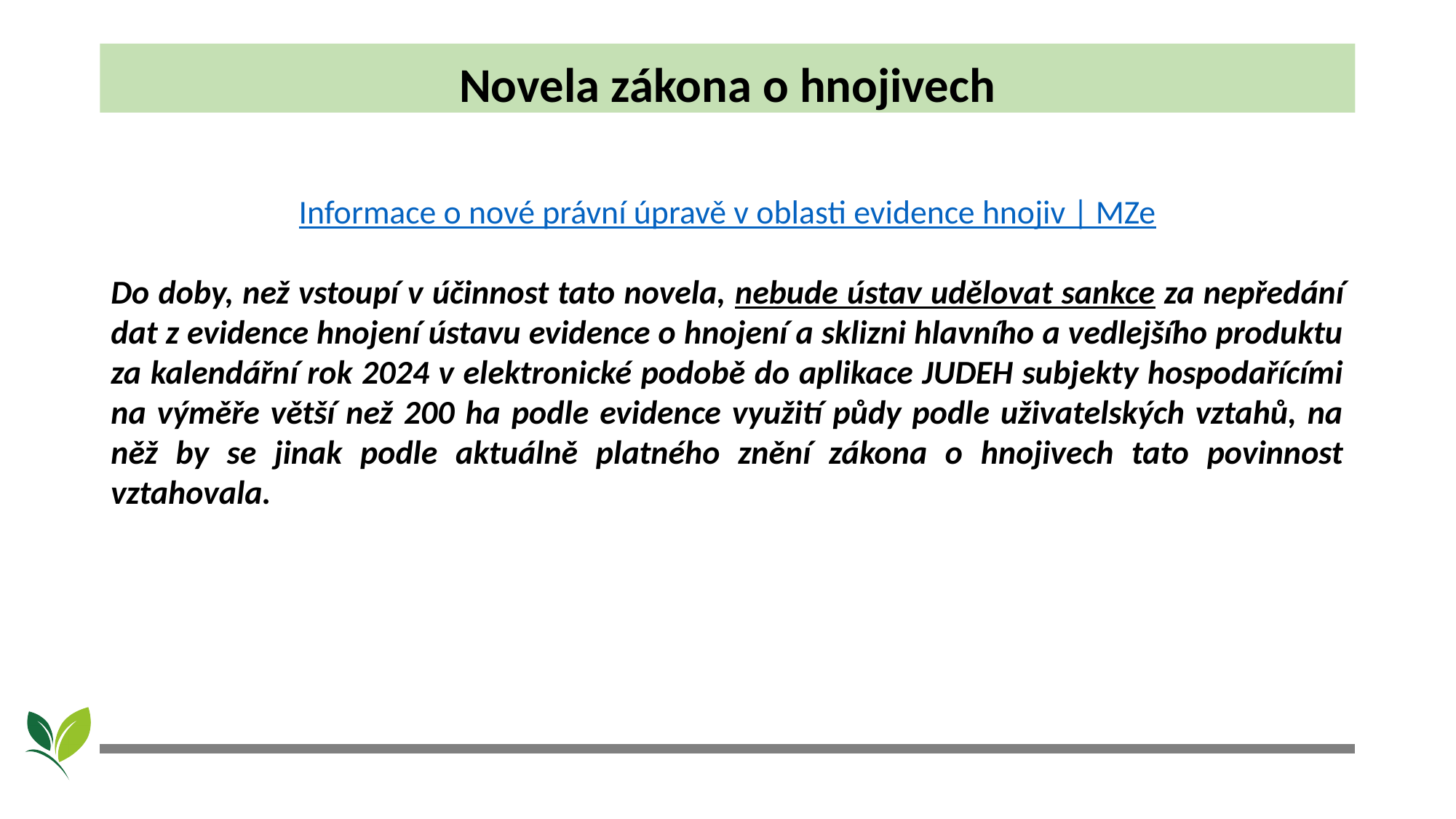

# Novela zákona o hnojivech

Informace o nové právní úpravě v oblasti evidence hnojiv | MZe

Do doby, než vstoupí v účinnost tato novela, nebude ústav udělovat sankce za nepředání dat z evidence hnojení ústavu evidence o hnojení a sklizni hlavního a vedlejšího produktu za kalendářní rok 2024 v elektronické podobě do aplikace JUDEH subjekty hospodařícími na výměře větší než 200 ha podle evidence využití půdy podle uživatelských vztahů, na něž by se jinak podle aktuálně platného znění zákona o hnojivech tato povinnost vztahovala.